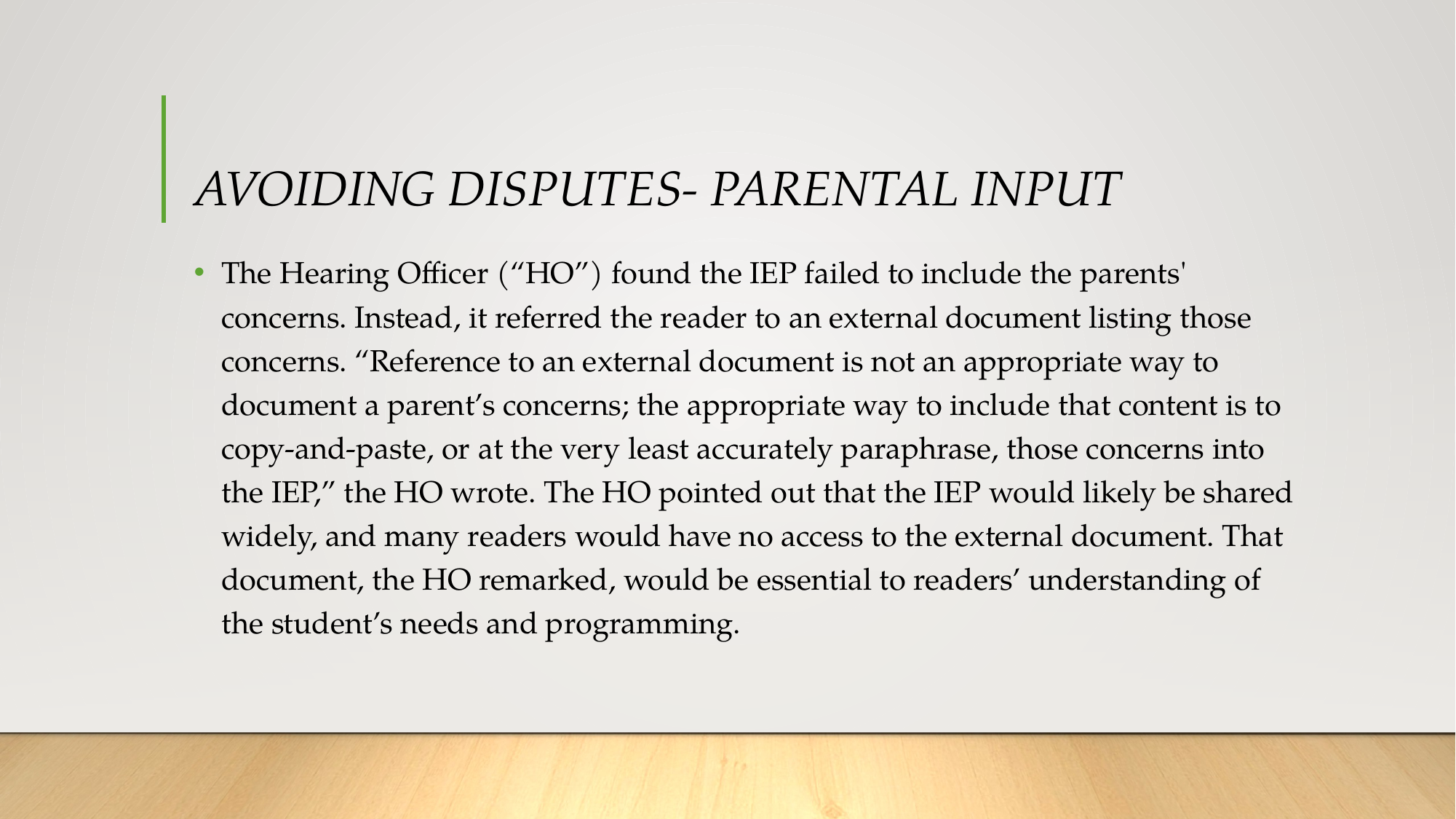

# AVOIDING DISPUTES- PARENTAL INPUT
The Hearing Officer (“HO”) found the IEP failed to include the parents' concerns. Instead, it referred the reader to an external document listing those concerns. “Reference to an external document is not an appropriate way to document a parent’s concerns; the appropriate way to include that content is to copy-and-paste, or at the very least accurately paraphrase, those concerns into the IEP,” the HO wrote. The HO pointed out that the IEP would likely be shared widely, and many readers would have no access to the external document. That document, the HO remarked, would be essential to readers’ understanding of the student’s needs and programming.